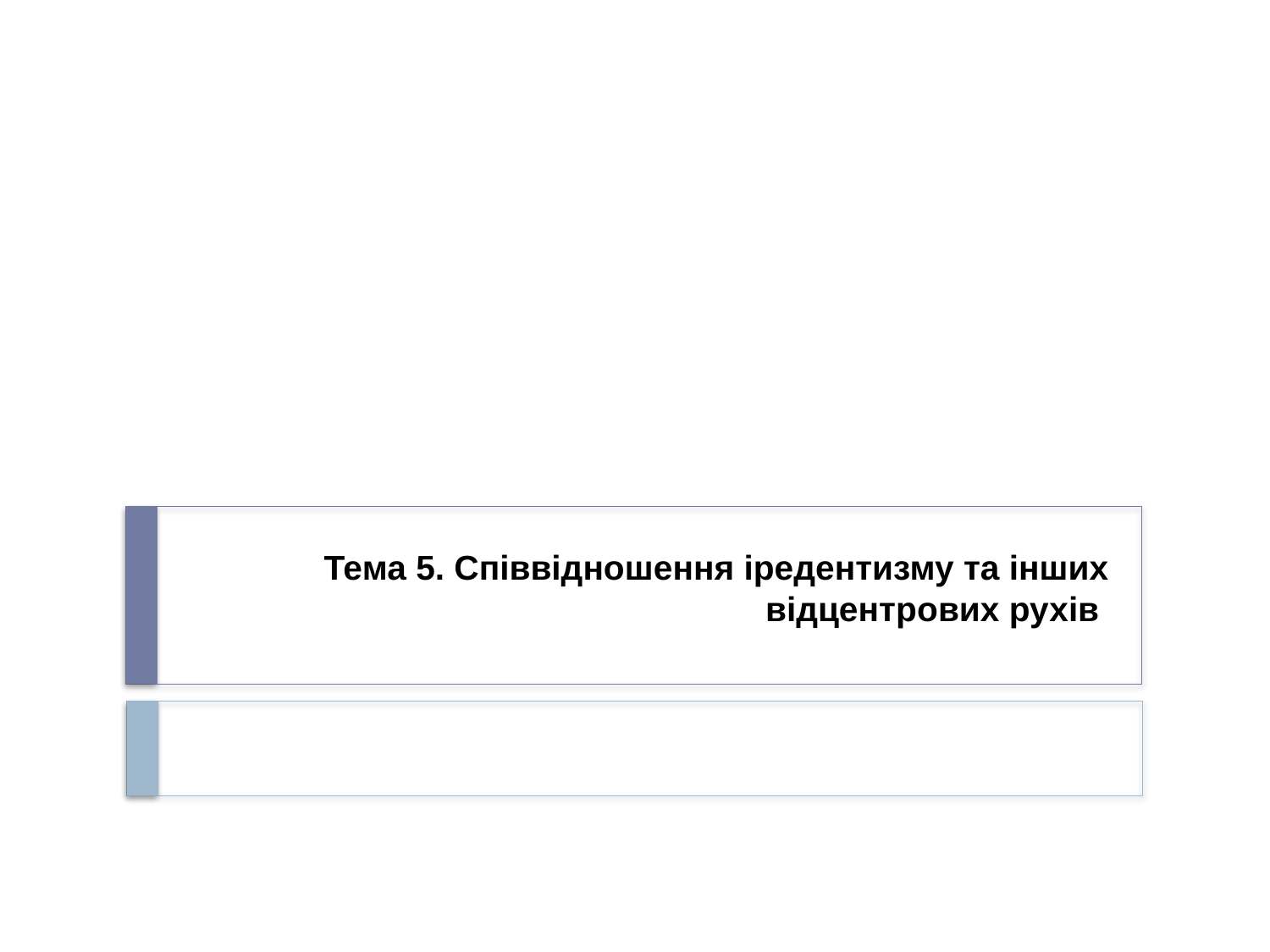

# Тема 5. Співвідношення іредентизму та інших відцентрових рухів